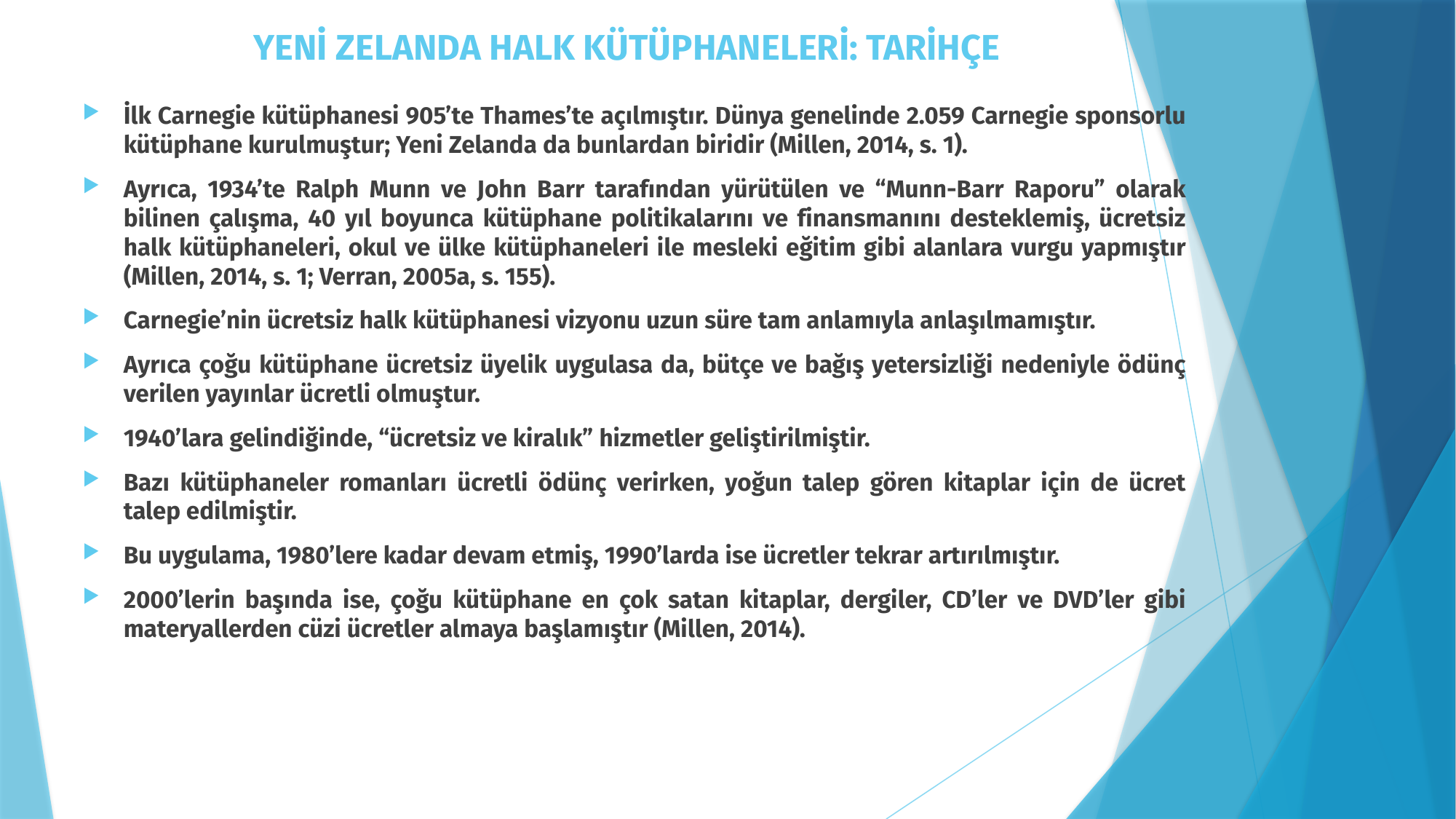

# YENİ ZELANDA HALK KÜTÜPHANELERİ: TARİHÇE
İlk Carnegie kütüphanesi 905’te Thames’te açılmıştır. Dünya genelinde 2.059 Carnegie sponsorlu kütüphane kurulmuştur; Yeni Zelanda da bunlardan biridir (Millen, 2014, s. 1).
Ayrıca, 1934’te Ralph Munn ve John Barr tarafından yürütülen ve “Munn-Barr Raporu” olarak bilinen çalışma, 40 yıl boyunca kütüphane politikalarını ve finansmanını desteklemiş, ücretsiz halk kütüphaneleri, okul ve ülke kütüphaneleri ile mesleki eğitim gibi alanlara vurgu yapmıştır (Millen, 2014, s. 1; Verran, 2005a, s. 155).
Carnegie’nin ücretsiz halk kütüphanesi vizyonu uzun süre tam anlamıyla anlaşılmamıştır.
Ayrıca çoğu kütüphane ücretsiz üyelik uygulasa da, bütçe ve bağış yetersizliği nedeniyle ödünç verilen yayınlar ücretli olmuştur.
1940’lara gelindiğinde, “ücretsiz ve kiralık” hizmetler geliştirilmiştir.
Bazı kütüphaneler romanları ücretli ödünç verirken, yoğun talep gören kitaplar için de ücret talep edilmiştir.
Bu uygulama, 1980’lere kadar devam etmiş, 1990’larda ise ücretler tekrar artırılmıştır.
2000’lerin başında ise, çoğu kütüphane en çok satan kitaplar, dergiler, CD’ler ve DVD’ler gibi materyallerden cüzi ücretler almaya başlamıştır (Millen, 2014).